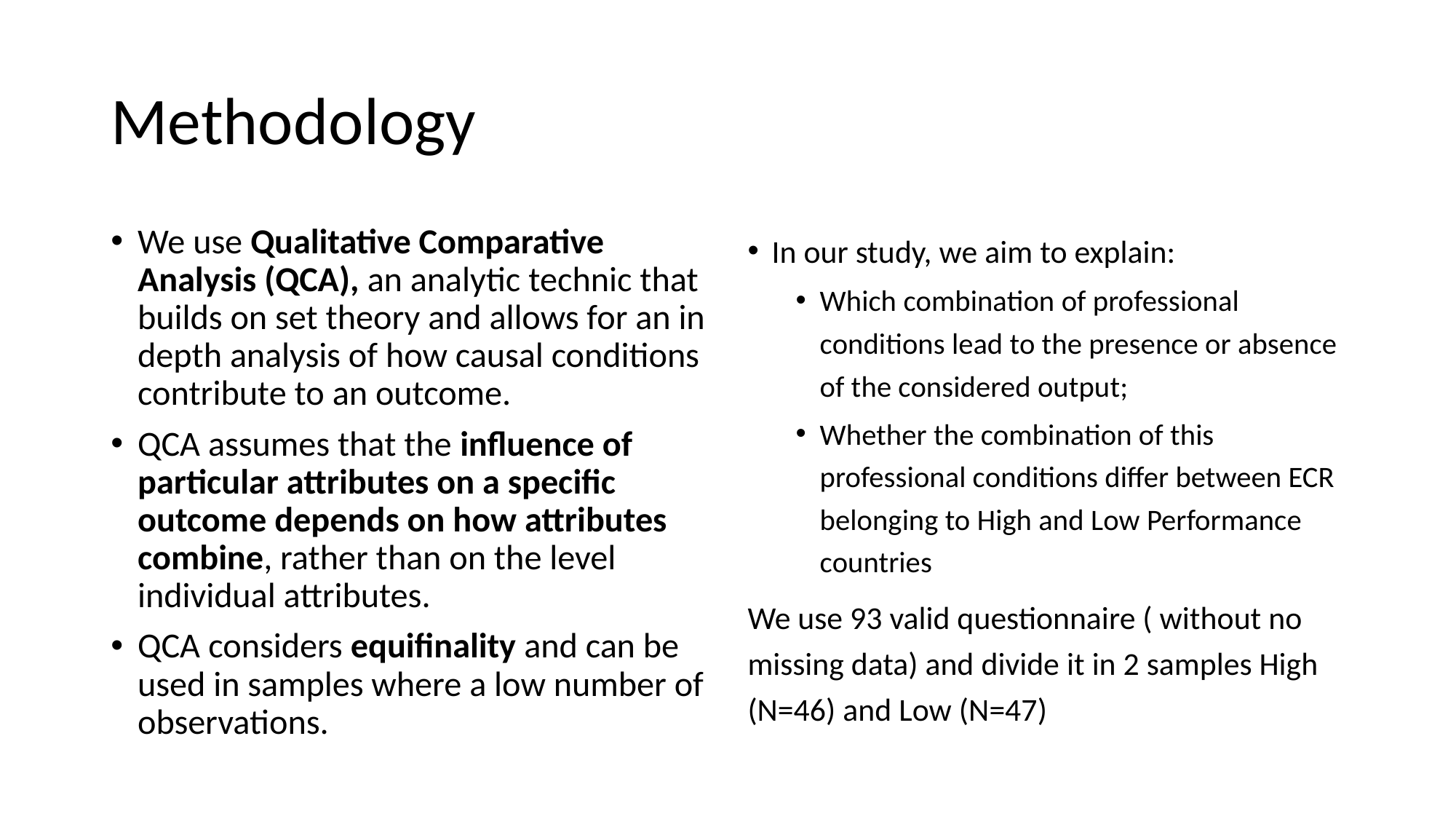

# Methodology
We use Qualitative Comparative Analysis (QCA), an analytic technic that builds on set theory and allows for an in depth analysis of how causal conditions contribute to an outcome.
QCA assumes that the influence of particular attributes on a specific outcome depends on how attributes combine, rather than on the level individual attributes.
QCA considers equifinality and can be used in samples where a low number of observations.

In our study, we aim to explain:
Which combination of professional conditions lead to the presence or absence of the considered output;
Whether the combination of this professional conditions differ between ECR belonging to High and Low Performance countries
We use 93 valid questionnaire ( without no missing data) and divide it in 2 samples High (N=46) and Low (N=47)